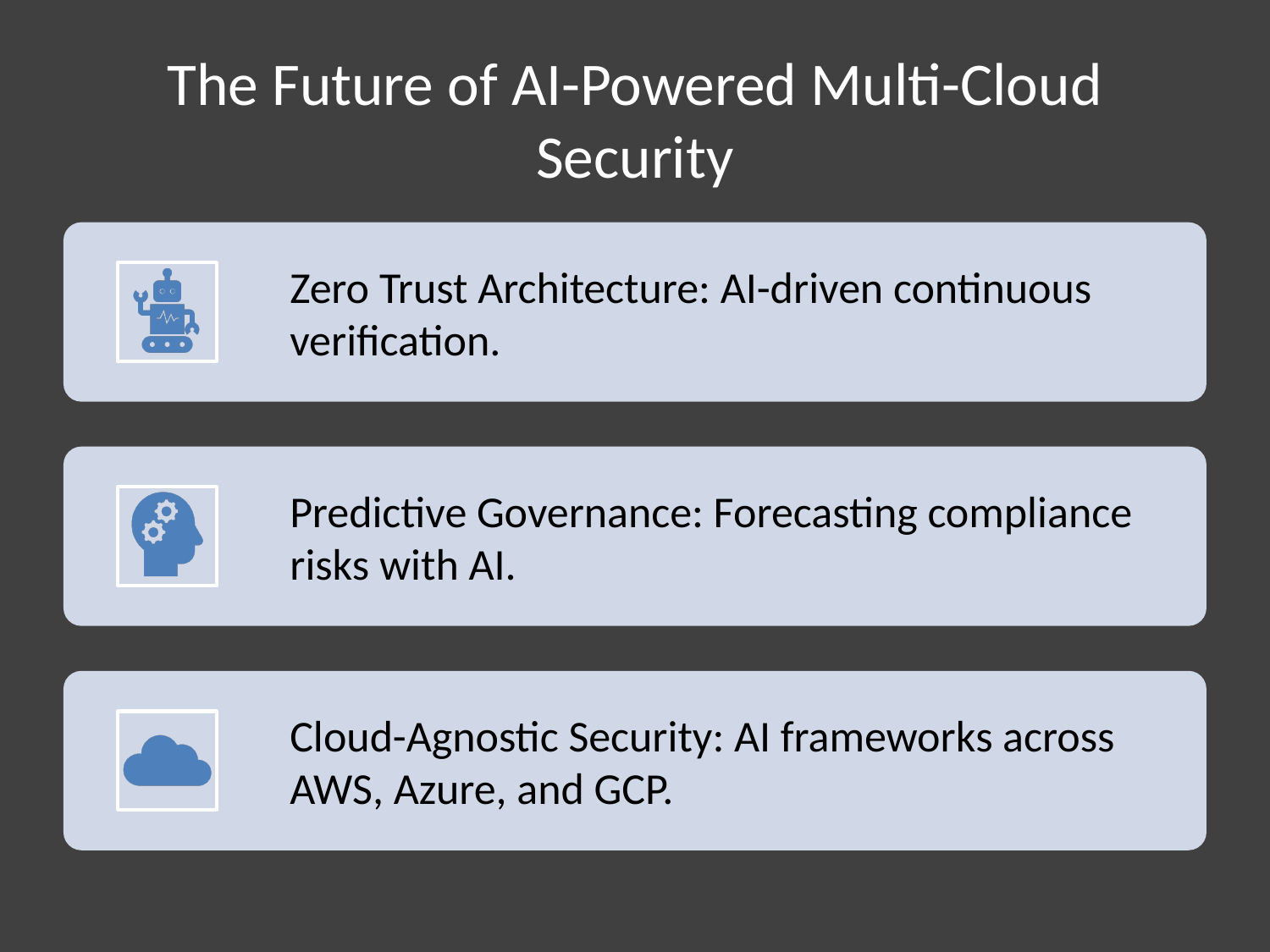

# The Future of AI-Powered Multi-Cloud Security
Zero Trust Architecture: AI-driven continuous verification.
Predictive Governance: Forecasting compliance risks with AI.
Cloud-Agnostic Security: AI frameworks across AWS, Azure, and GCP.